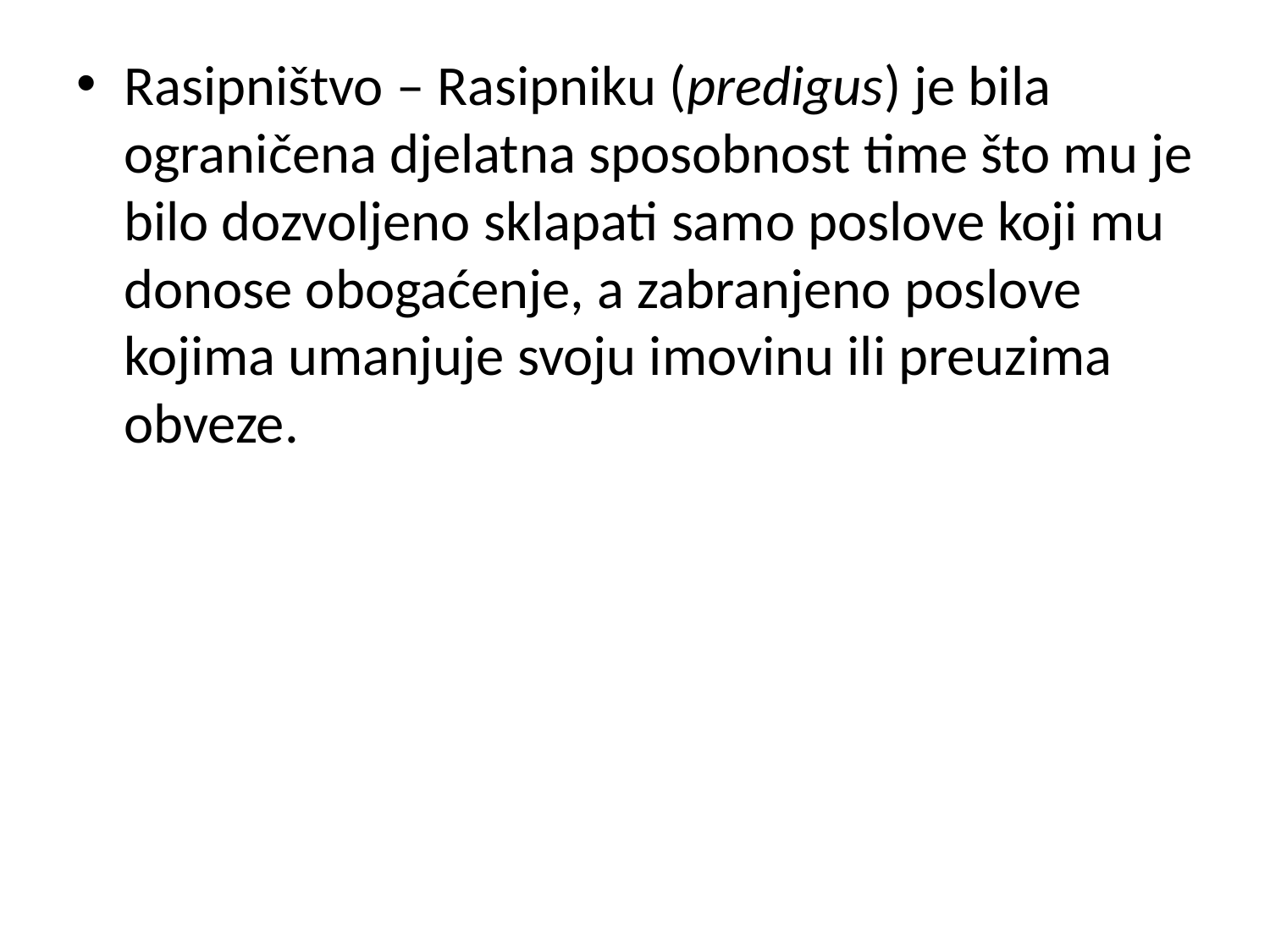

Rasipništvo – Rasipniku (predigus) je bila ograničena djelatna sposobnost time što mu je bilo dozvoljeno sklapati samo poslove koji mu donose obogaćenje, a zabranjeno poslove kojima umanjuje svoju imovinu ili preuzima obveze.